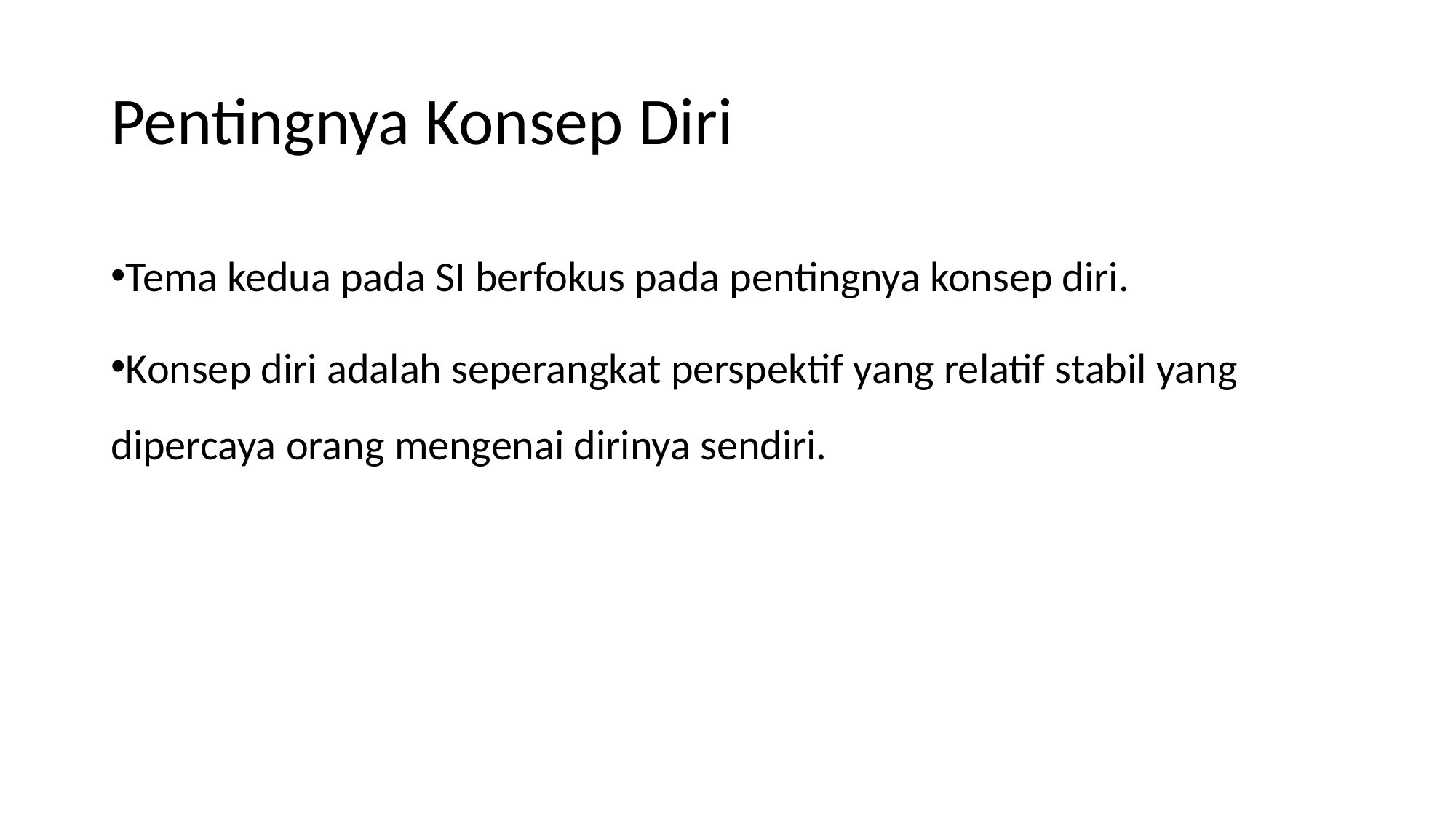

# Pentingnya Konsep Diri
Tema kedua pada SI berfokus pada pentingnya konsep diri.
Konsep diri adalah seperangkat perspektif yang relatif stabil yang dipercaya orang mengenai dirinya sendiri.